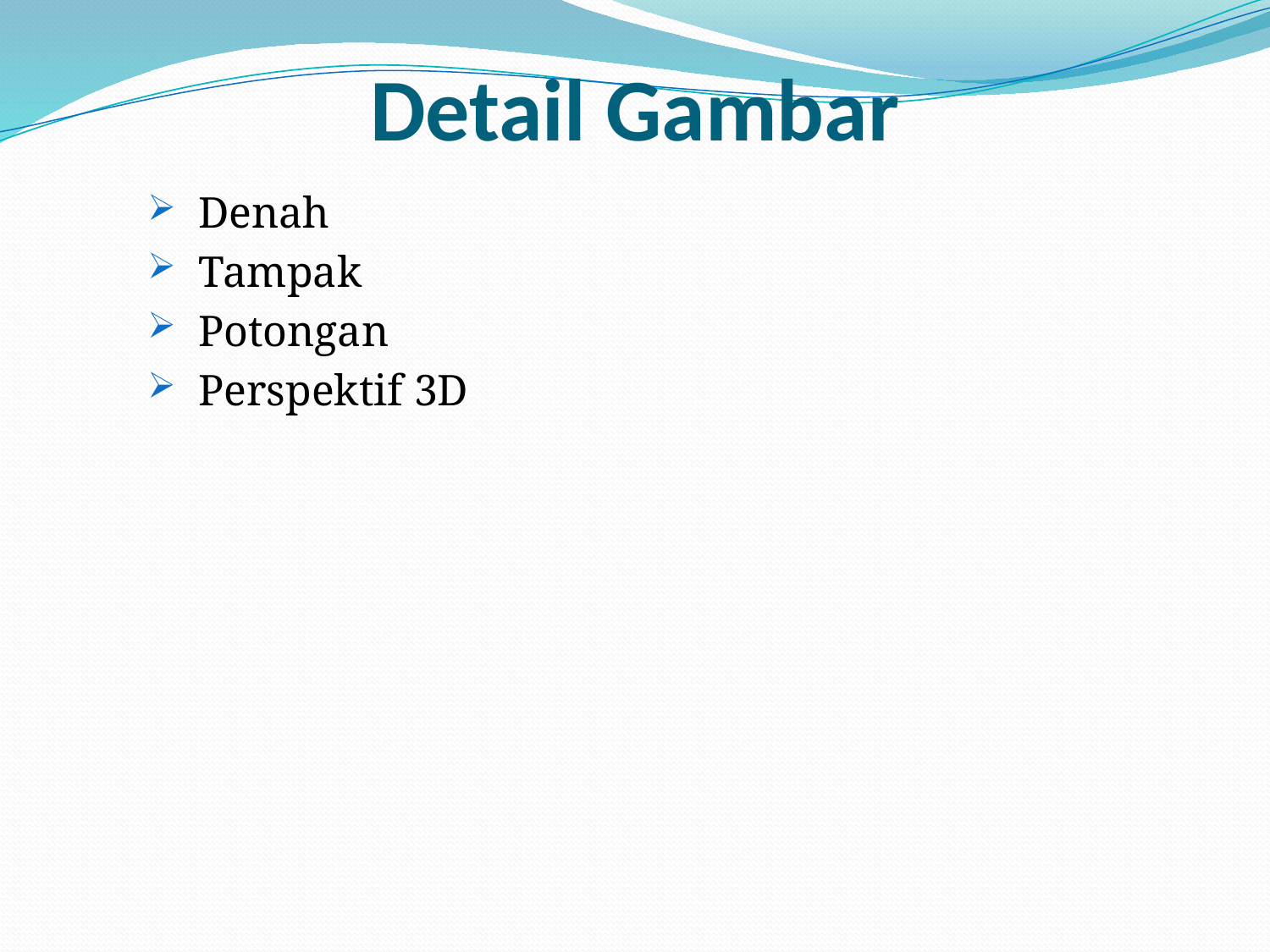

# Detail Gambar
Denah
Tampak
Potongan
Perspektif 3D